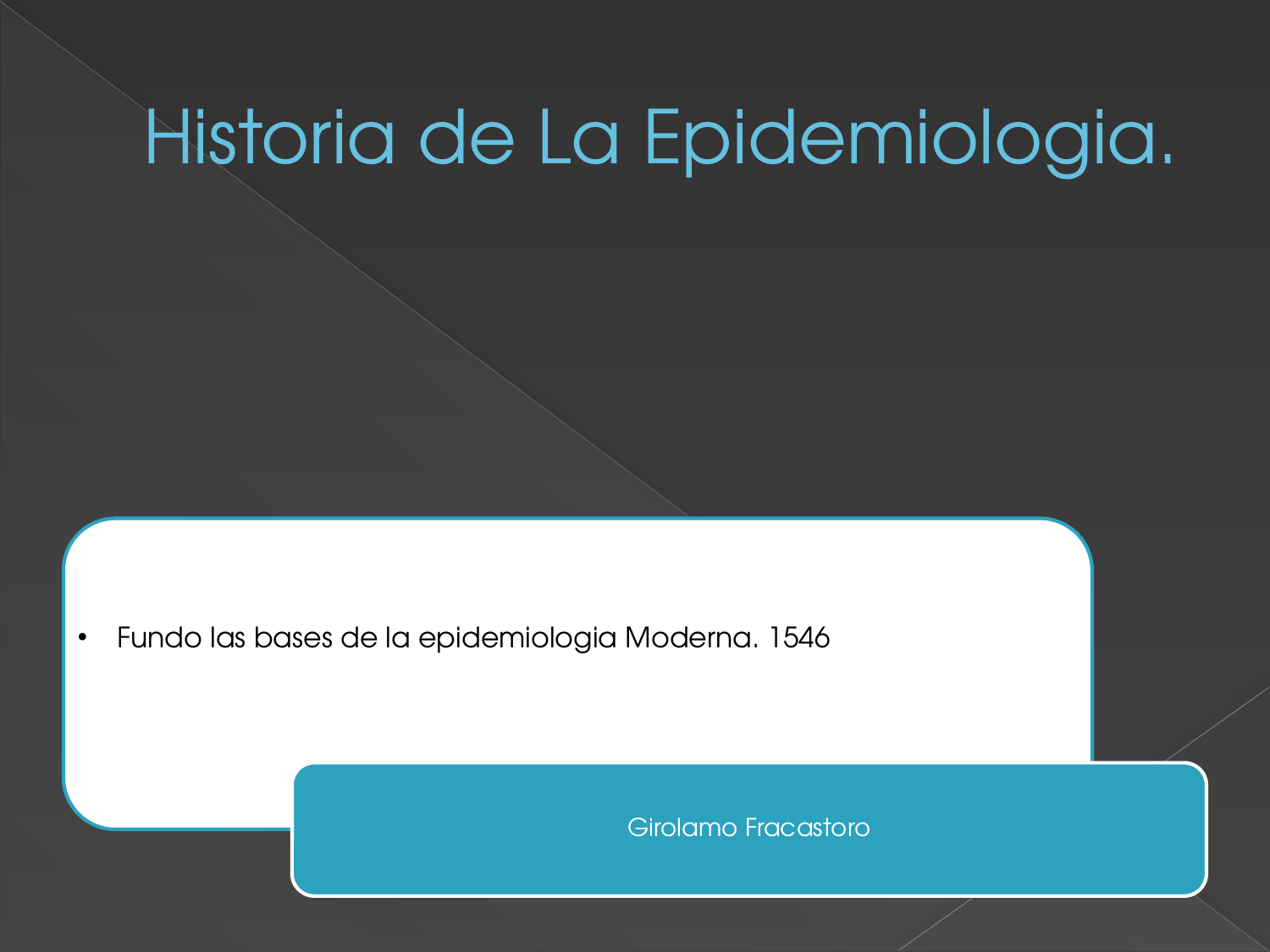

# Historia de La Epidemiologia.
Girolamo Fracastoro
Fundo las bases de la epidemiologia Moderna. 1546